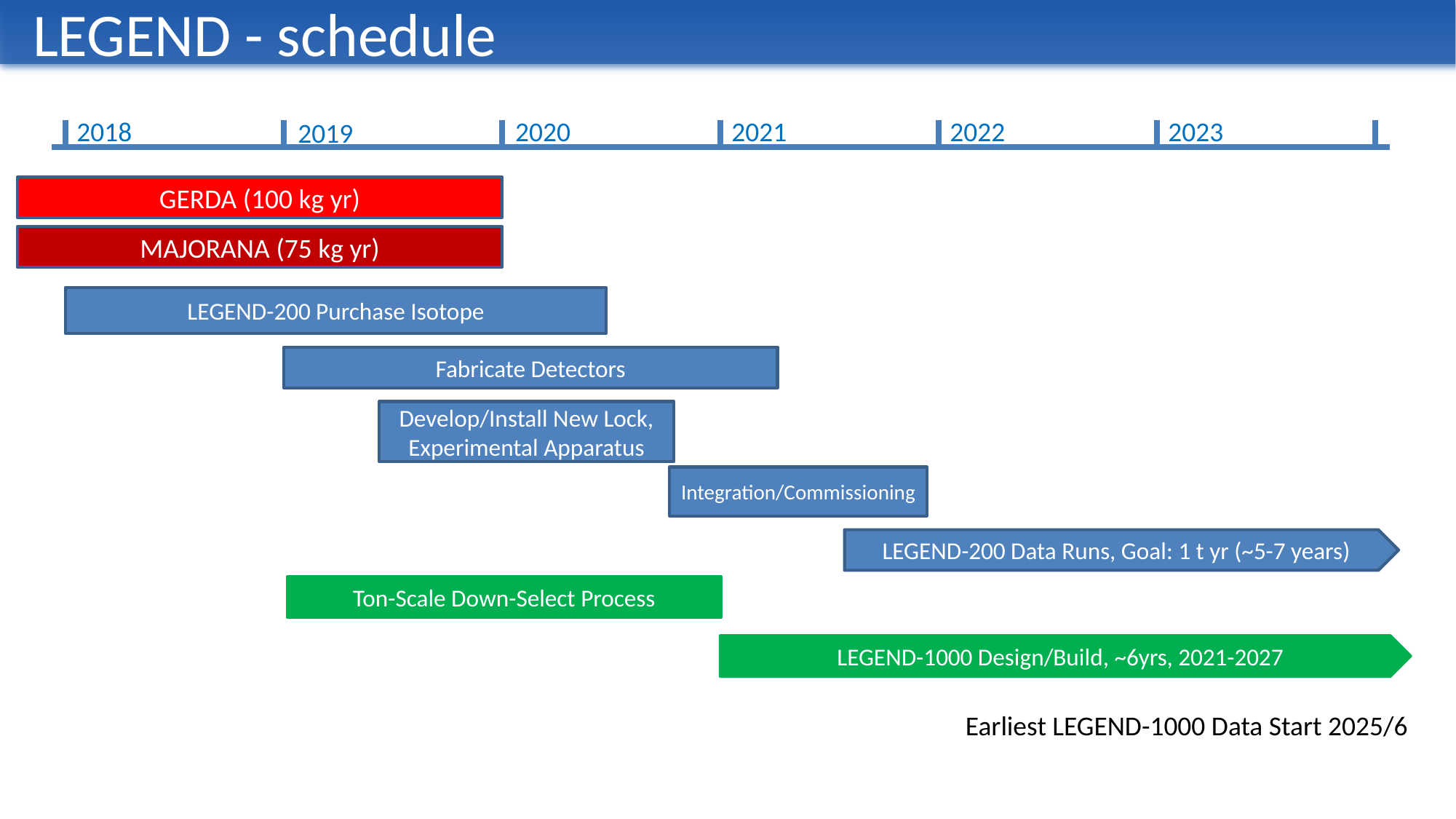

# LEGEND - schedule
2018
2020
2021
2022
2023
2019
GERDA (100 kg yr)
Majorana (75 kg yr)
LEGEND-200 Purchase Isotope
Fabricate Detectors
Develop/Install New Lock, Experimental Apparatus
Integration/Commissioning
LEGEND-200 Data Runs, Goal: 1 t yr (~5-7 years)
Ton-Scale Down-Select Process
LEGEND-1000 Design/Build, ~6yrs, 2021-2027
Earliest LEGEND-1000 Data Start 2025/6